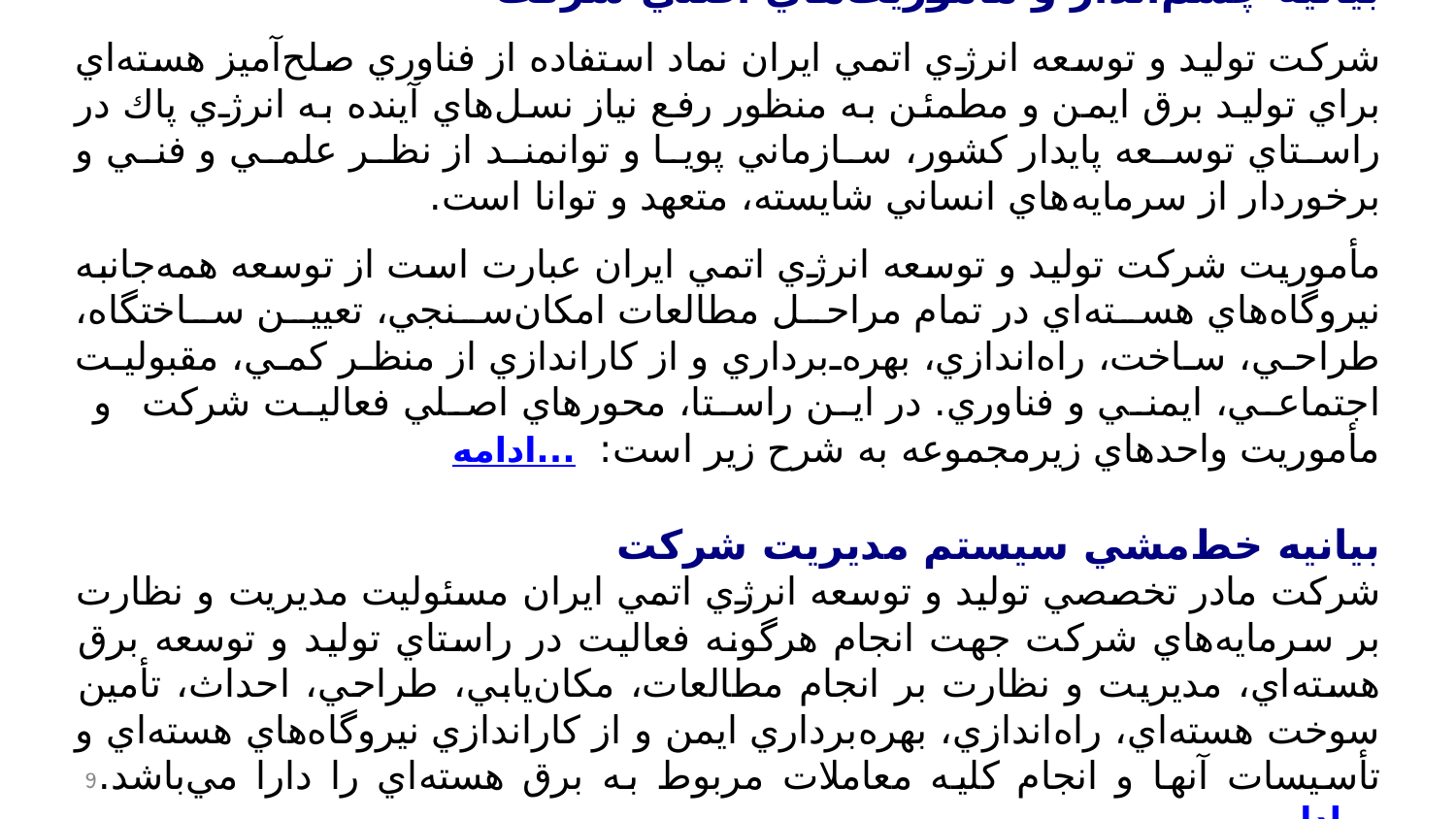

بيانيه چشم‌انداز و مأموريت‌هاي اصلي شركت

شركت توليد و توسعه انرژي اتمي ايران نماد استفاده از فناوري صلح‌آميز هسته‌اي براي توليد برق ايمن و مطمئن به منظور رفع نياز نسل‌هاي آينده به انرژي پاك در راستاي توسعه پايدار كشور، سازماني پويا و توانمند از نظر علمي و فني و برخوردار از سرمايه‌هاي انساني شايسته، متعهد و توانا است.

مأموريت شركت توليد و توسعه انرژي اتمي ايران عبارت است از توسعه‌ همه‌جانبه نيروگاه‌هاي هسته‌اي در تمام مراحل مطالعات امكان‌سنجي، تعيين ساختگاه، طراحي، ساخت، راه‌اندازي، بهره‌برداري و از كاراندازي از منظر كمي، مقبوليت اجتماعي، ايمني و فناوري. در اين راستا، محورهاي اصلي فعاليت شركت و مأموريت واحدهاي زيرمجموعه به شرح زير است:  ادامه...

بيانيه خط‌مشي سيستم مديريت شركت
شركت مادر تخصصي توليد و توسعه انرژي اتمي ايران مسئوليت مديريت و نظارت بر سرمايه‌هاي شركت جهت انجام هرگونه فعاليت در راستاي توليد و توسعه برق هسته‌اي، مديريت و نظارت بر انجام مطالعات، مكان‌يابي، طراحي، احداث، تأمين سوخت هسته‌اي، راه‌اندازي، بهره‌برداري ايمن و از‌ كار‌اندازي نيروگاه‌هاي هسته‌اي و تأسيسات آنها و انجام كليه معاملات مربوط به برق هسته‌اي را دارا مي‌باشد.  ادامه...
9